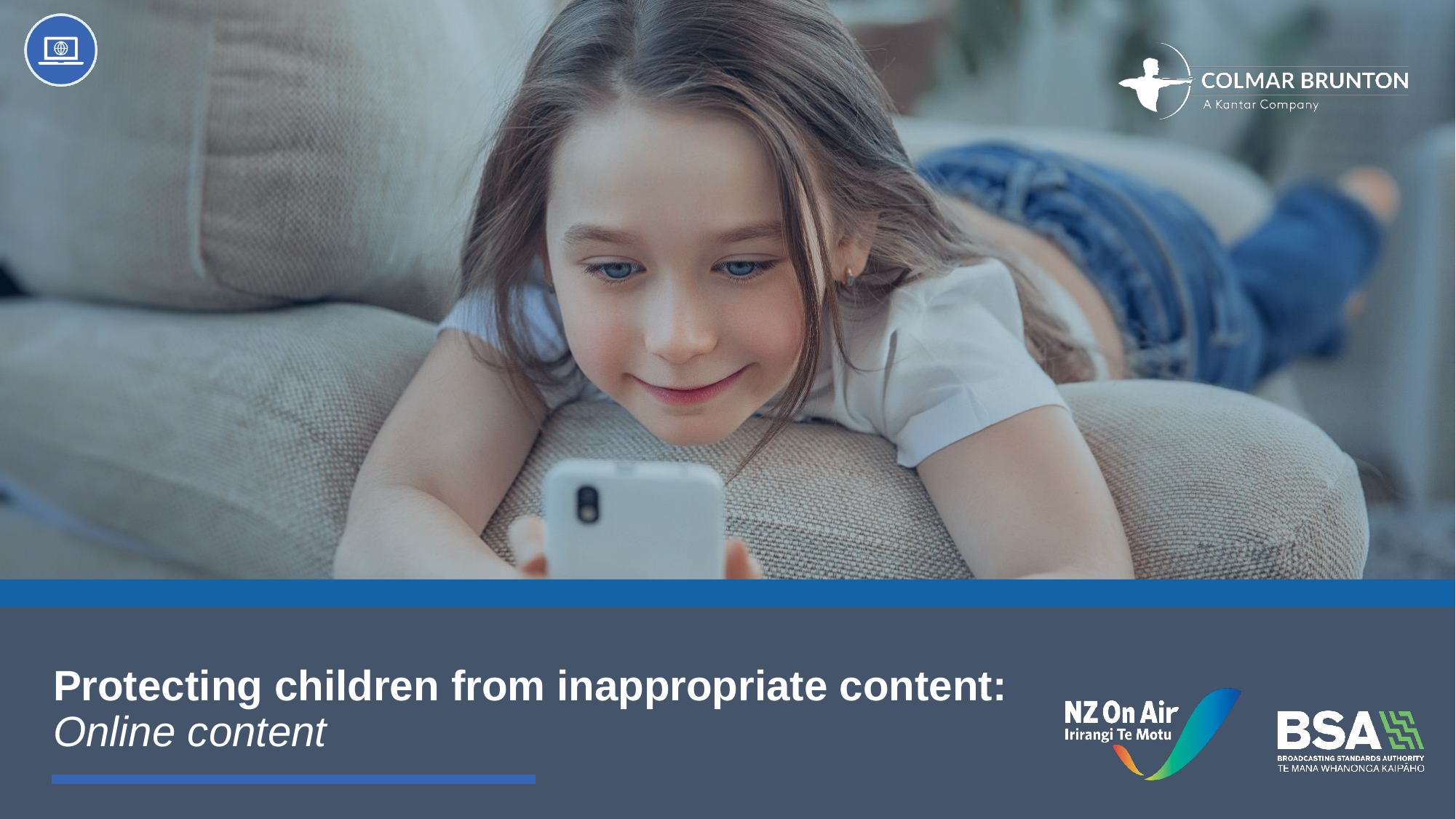

# Protecting children from inappropriate content: Online content